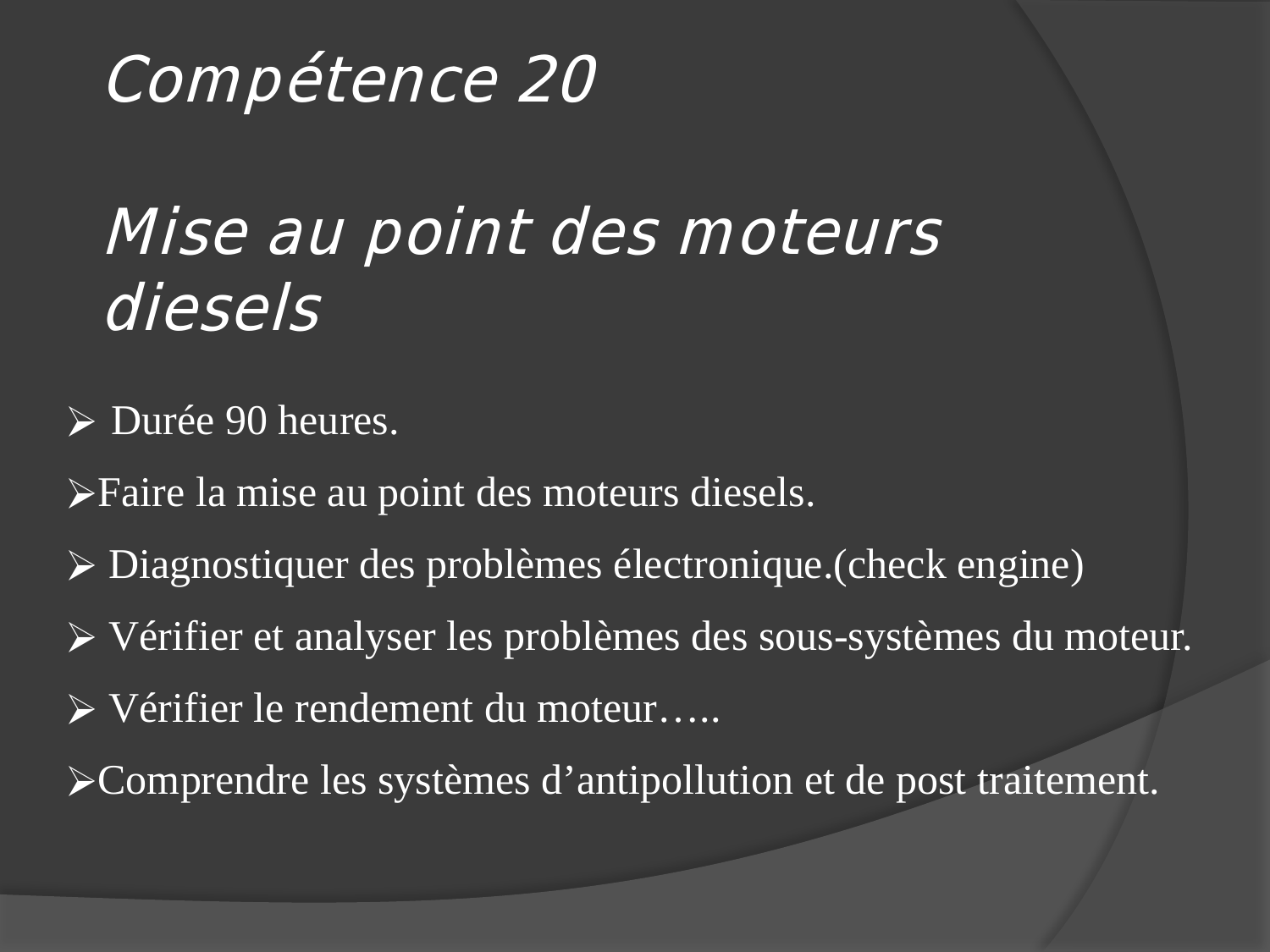

# Compétence 20 Mise au point des moteurs diesels
 Durée 90 heures.
Faire la mise au point des moteurs diesels.
 Diagnostiquer des problèmes électronique.(check engine)
 Vérifier et analyser les problèmes des sous-systèmes du moteur.
 Vérifier le rendement du moteur…..
Comprendre les systèmes d’antipollution et de post traitement.